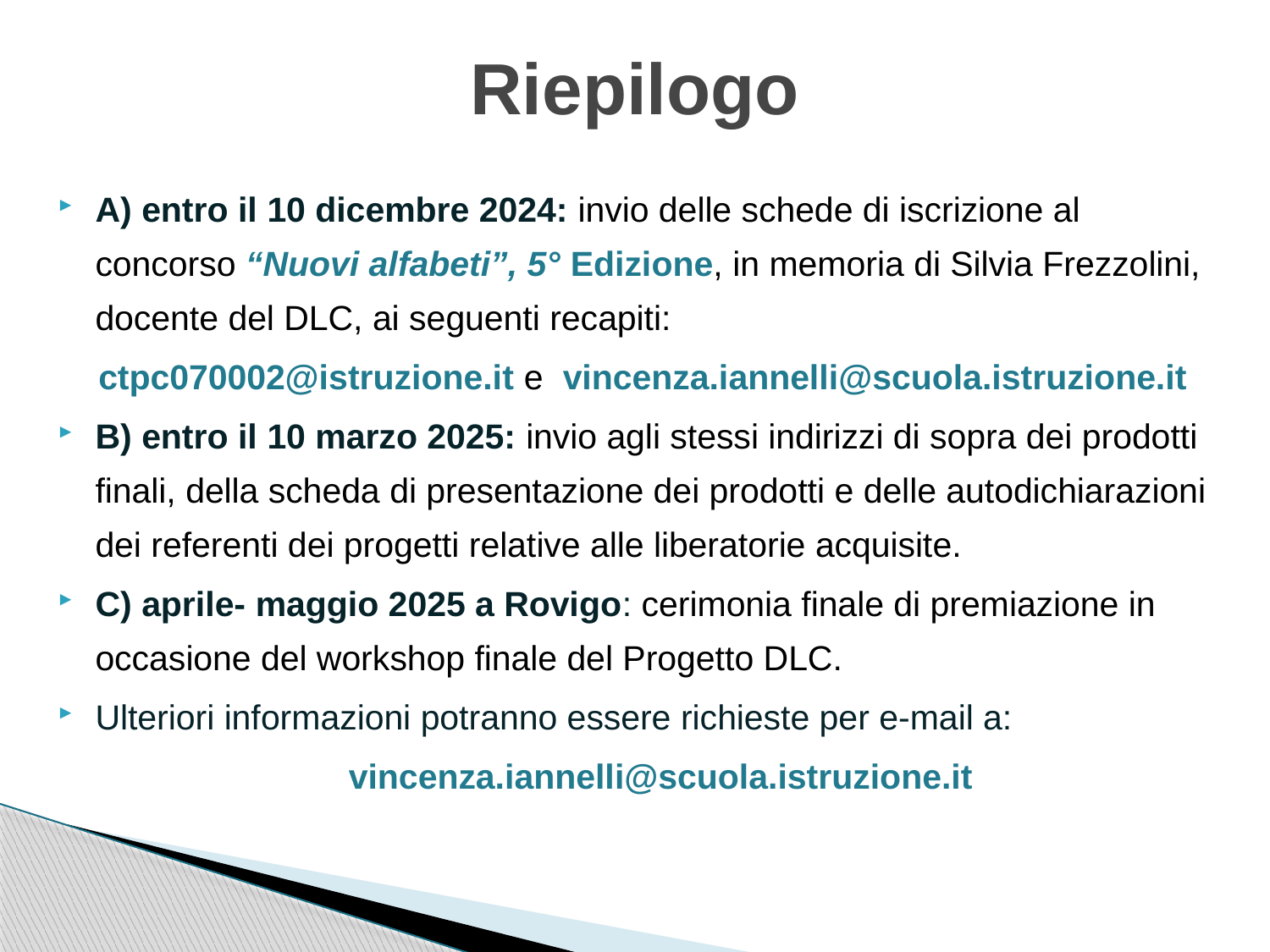

# Riepilogo
A) entro il 10 dicembre 2024: invio delle schede di iscrizione al concorso “Nuovi alfabeti”, 5° Edizione, in memoria di Silvia Frezzolini, docente del DLC, ai seguenti recapiti:
ctpc070002@istruzione.it e  vincenza.iannelli@scuola.istruzione.it
B) entro il 10 marzo 2025: invio agli stessi indirizzi di sopra dei prodotti finali, della scheda di presentazione dei prodotti e delle autodichiarazioni dei referenti dei progetti relative alle liberatorie acquisite.
C) aprile- maggio 2025 a Rovigo: cerimonia finale di premiazione in occasione del workshop finale del Progetto DLC.
Ulteriori informazioni potranno essere richieste per e-mail a:
vincenza.iannelli@scuola.istruzione.it